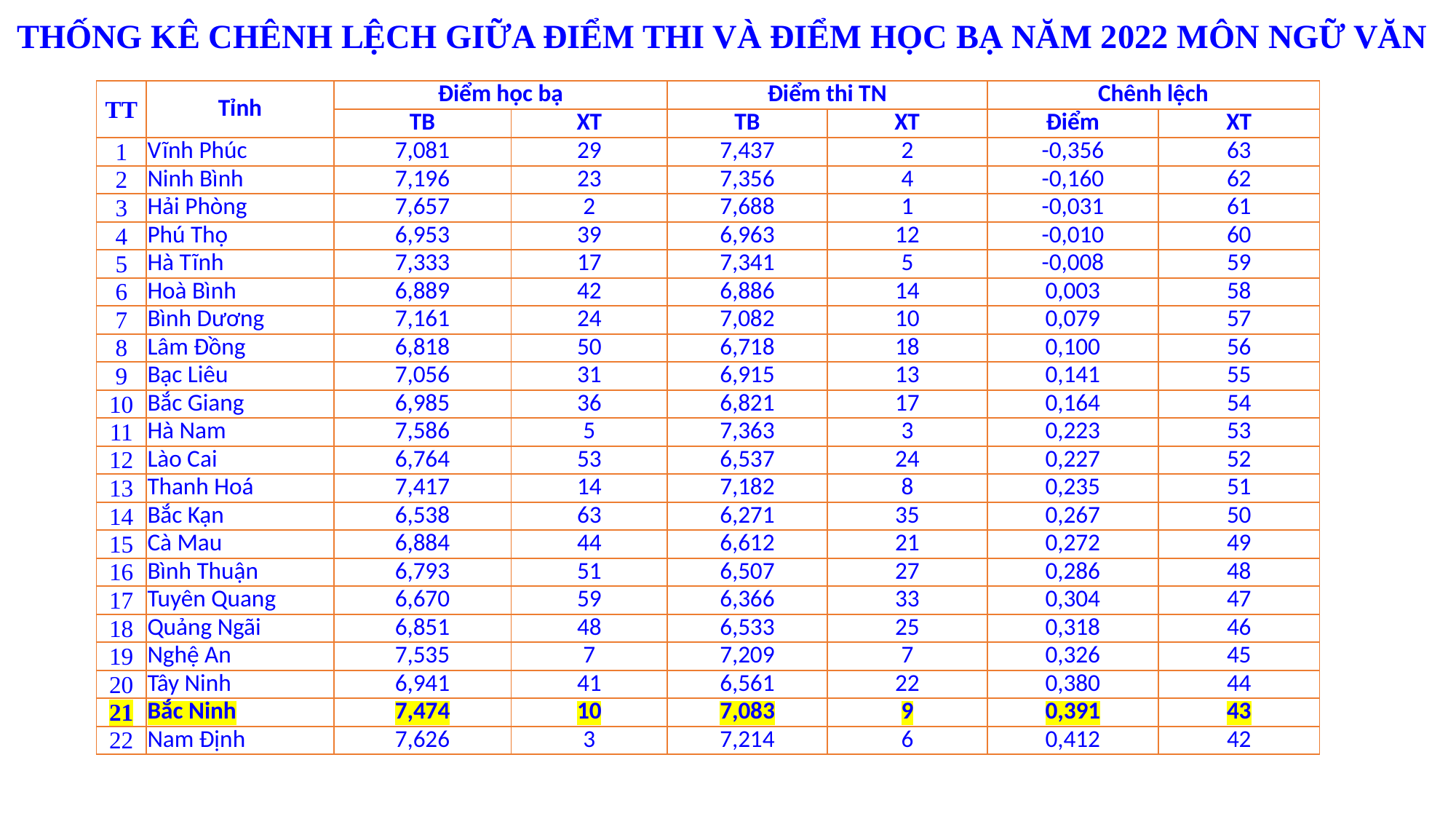

# THỐNG KÊ CHÊNH LỆCH GIỮA ĐIỂM THI VÀ ĐIỂM HỌC BẠ NĂM 2022 MÔN NGỮ VĂN
| TT | Tỉnh | Điểm học bạ |  | Điểm thi TN |  | Chênh lệch |  |
| --- | --- | --- | --- | --- | --- | --- | --- |
|  |  | TB | XT | TB | XT | Điểm | XT |
| 1 | Vĩnh Phúc | 7,081 | 29 | 7,437 | 2 | -0,356 | 63 |
| 2 | Ninh Bình | 7,196 | 23 | 7,356 | 4 | -0,160 | 62 |
| 3 | Hải Phòng | 7,657 | 2 | 7,688 | 1 | -0,031 | 61 |
| 4 | Phú Thọ | 6,953 | 39 | 6,963 | 12 | -0,010 | 60 |
| 5 | Hà Tĩnh | 7,333 | 17 | 7,341 | 5 | -0,008 | 59 |
| 6 | Hoà Bình | 6,889 | 42 | 6,886 | 14 | 0,003 | 58 |
| 7 | Bình Dương | 7,161 | 24 | 7,082 | 10 | 0,079 | 57 |
| 8 | Lâm Đồng | 6,818 | 50 | 6,718 | 18 | 0,100 | 56 |
| 9 | Bạc Liêu | 7,056 | 31 | 6,915 | 13 | 0,141 | 55 |
| 10 | Bắc Giang | 6,985 | 36 | 6,821 | 17 | 0,164 | 54 |
| 11 | Hà Nam | 7,586 | 5 | 7,363 | 3 | 0,223 | 53 |
| 12 | Lào Cai | 6,764 | 53 | 6,537 | 24 | 0,227 | 52 |
| 13 | Thanh Hoá | 7,417 | 14 | 7,182 | 8 | 0,235 | 51 |
| 14 | Bắc Kạn | 6,538 | 63 | 6,271 | 35 | 0,267 | 50 |
| 15 | Cà Mau | 6,884 | 44 | 6,612 | 21 | 0,272 | 49 |
| 16 | Bình Thuận | 6,793 | 51 | 6,507 | 27 | 0,286 | 48 |
| 17 | Tuyên Quang | 6,670 | 59 | 6,366 | 33 | 0,304 | 47 |
| 18 | Quảng Ngãi | 6,851 | 48 | 6,533 | 25 | 0,318 | 46 |
| 19 | Nghệ An | 7,535 | 7 | 7,209 | 7 | 0,326 | 45 |
| 20 | Tây Ninh | 6,941 | 41 | 6,561 | 22 | 0,380 | 44 |
| 21 | Bắc Ninh | 7,474 | 10 | 7,083 | 9 | 0,391 | 43 |
| 22 | Nam Định | 7,626 | 3 | 7,214 | 6 | 0,412 | 42 |